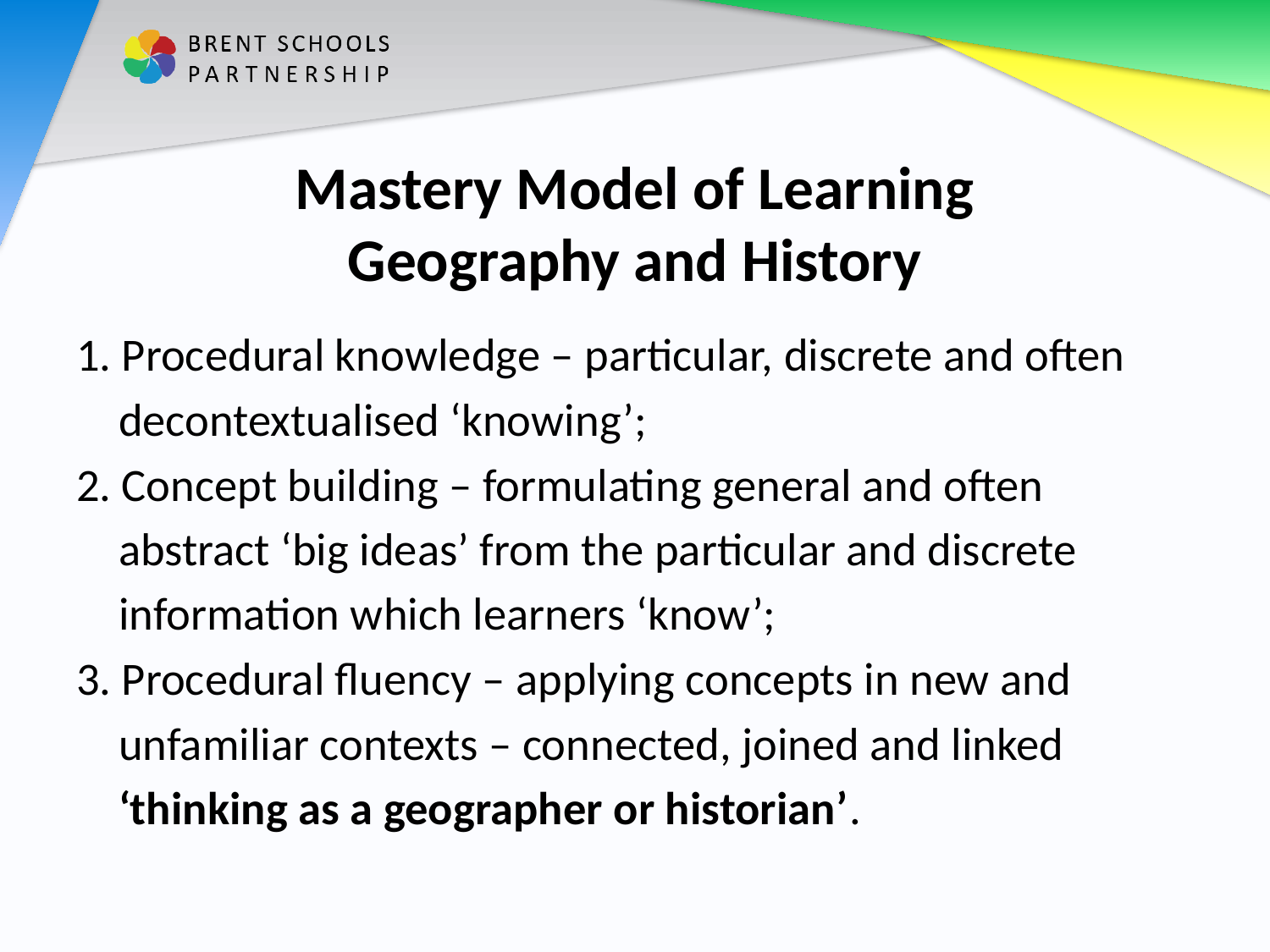

# Mastery Model of Learning Geography and History
1. Procedural knowledge – particular, discrete and often
    decontextualised ‘knowing’;
2. Concept building – formulating general and often
    abstract ‘big ideas’ from the particular and discrete
    information which learners ‘know’;
3. Procedural fluency – applying concepts in new and
    unfamiliar contexts – connected, joined and linked
    ‘thinking as a geographer or historian’.